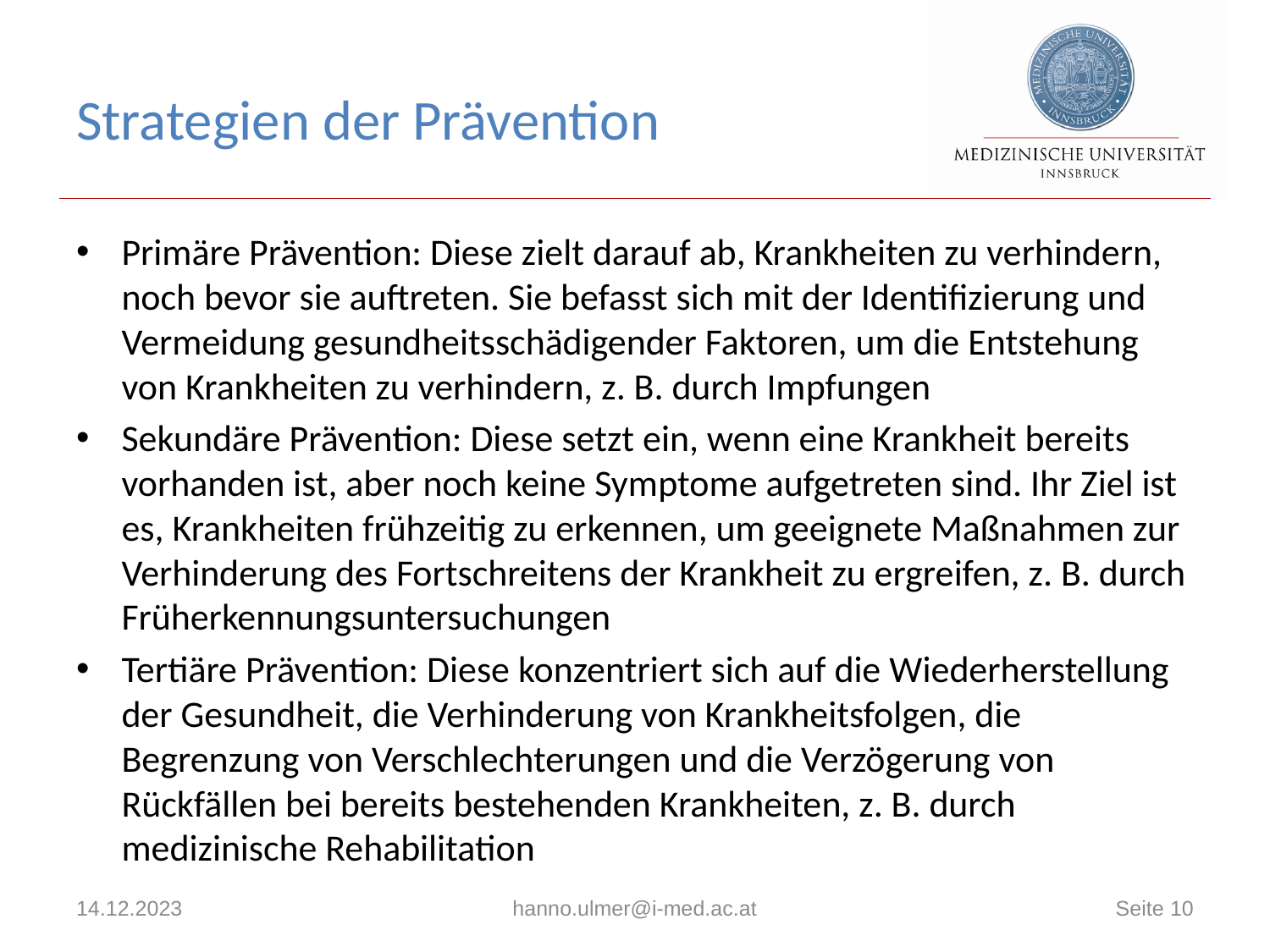

# Strategien der Prävention
Primäre Prävention: Diese zielt darauf ab, Krankheiten zu verhindern, noch bevor sie auftreten. Sie befasst sich mit der Identifizierung und Vermeidung gesundheitsschädigender Faktoren, um die Entstehung von Krankheiten zu verhindern, z. B. durch Impfungen
Sekundäre Prävention: Diese setzt ein, wenn eine Krankheit bereits vorhanden ist, aber noch keine Symptome aufgetreten sind. Ihr Ziel ist es, Krankheiten frühzeitig zu erkennen, um geeignete Maßnahmen zur Verhinderung des Fortschreitens der Krankheit zu ergreifen, z. B. durch Früherkennungsuntersuchungen
Tertiäre Prävention: Diese konzentriert sich auf die Wiederherstellung der Gesundheit, die Verhinderung von Krankheitsfolgen, die Begrenzung von Verschlechterungen und die Verzögerung von Rückfällen bei bereits bestehenden Krankheiten, z. B. durch medizinische Rehabilitation

14.12.2023
hanno.ulmer@i-med.ac.at
Seite 10